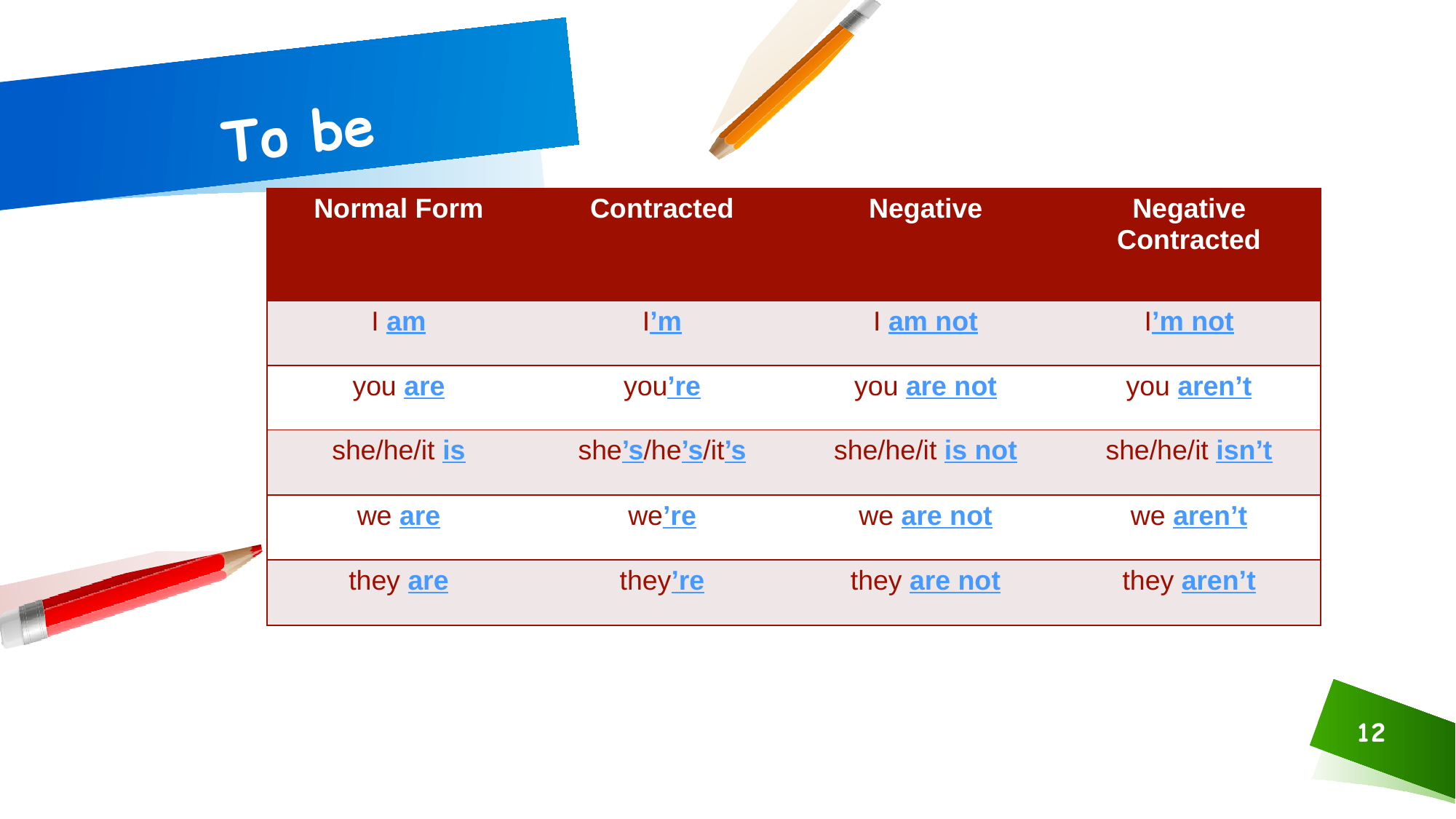

# To be
| Normal Form | Contracted | Negative | Negative Contracted |
| --- | --- | --- | --- |
| I am | I’m | I am not | I’m not |
| you are | you’re | you are not | you aren’t |
| she/he/it is | she’s/he’s/it’s | she/he/it is not | she/he/it isn’t |
| we are | we’re | we are not | we aren’t |
| they are | they’re | they are not | they aren’t |

12